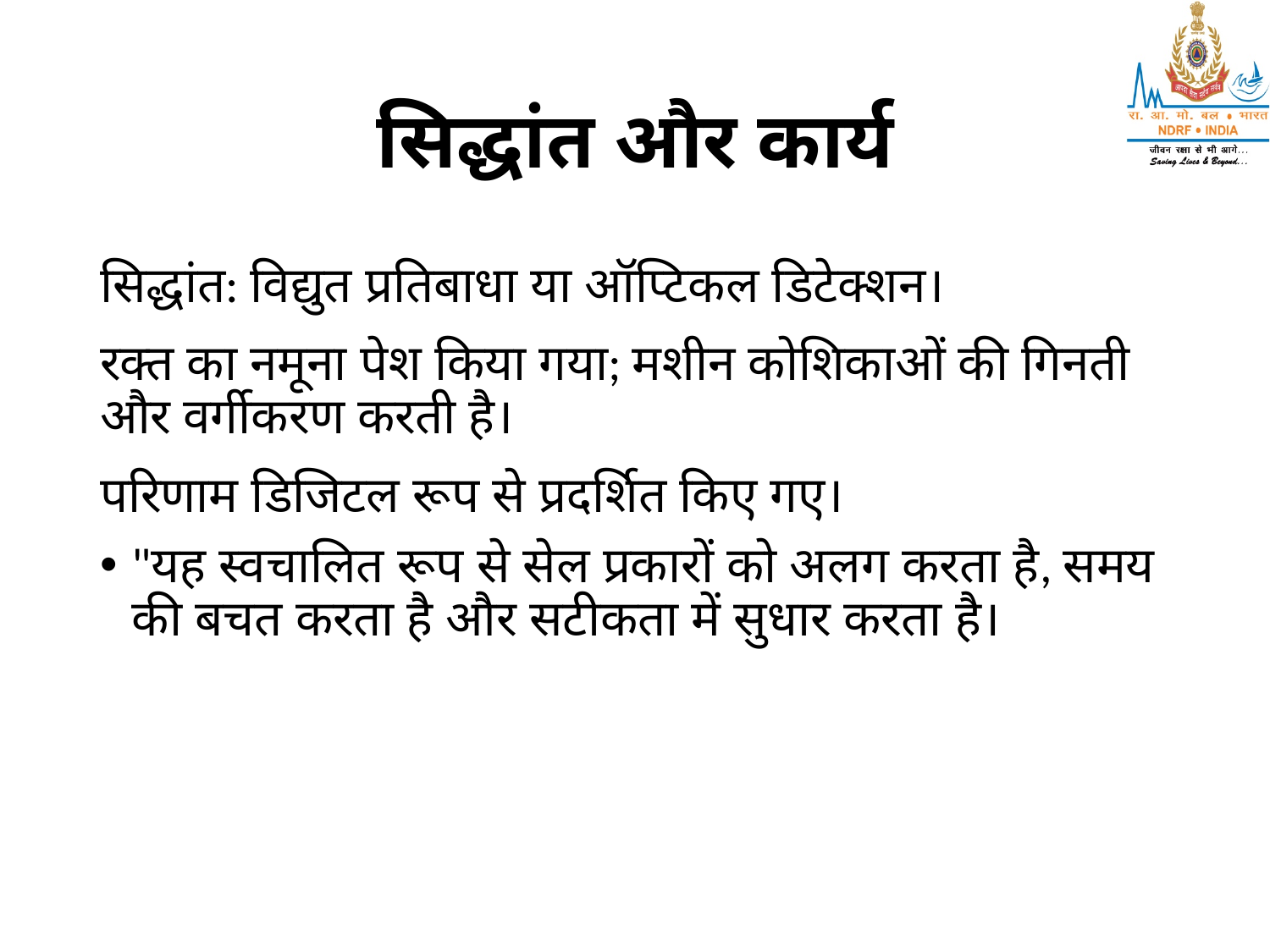

# सिद्धांत और कार्य
सिद्धांत: विद्युत प्रतिबाधा या ऑप्टिकल डिटेक्शन।
रक्त का नमूना पेश किया गया; मशीन कोशिकाओं की गिनती और वर्गीकरण करती है।
परिणाम डिजिटल रूप से प्रदर्शित किए गए।
"यह स्वचालित रूप से सेल प्रकारों को अलग करता है, समय की बचत करता है और सटीकता में सुधार करता है।